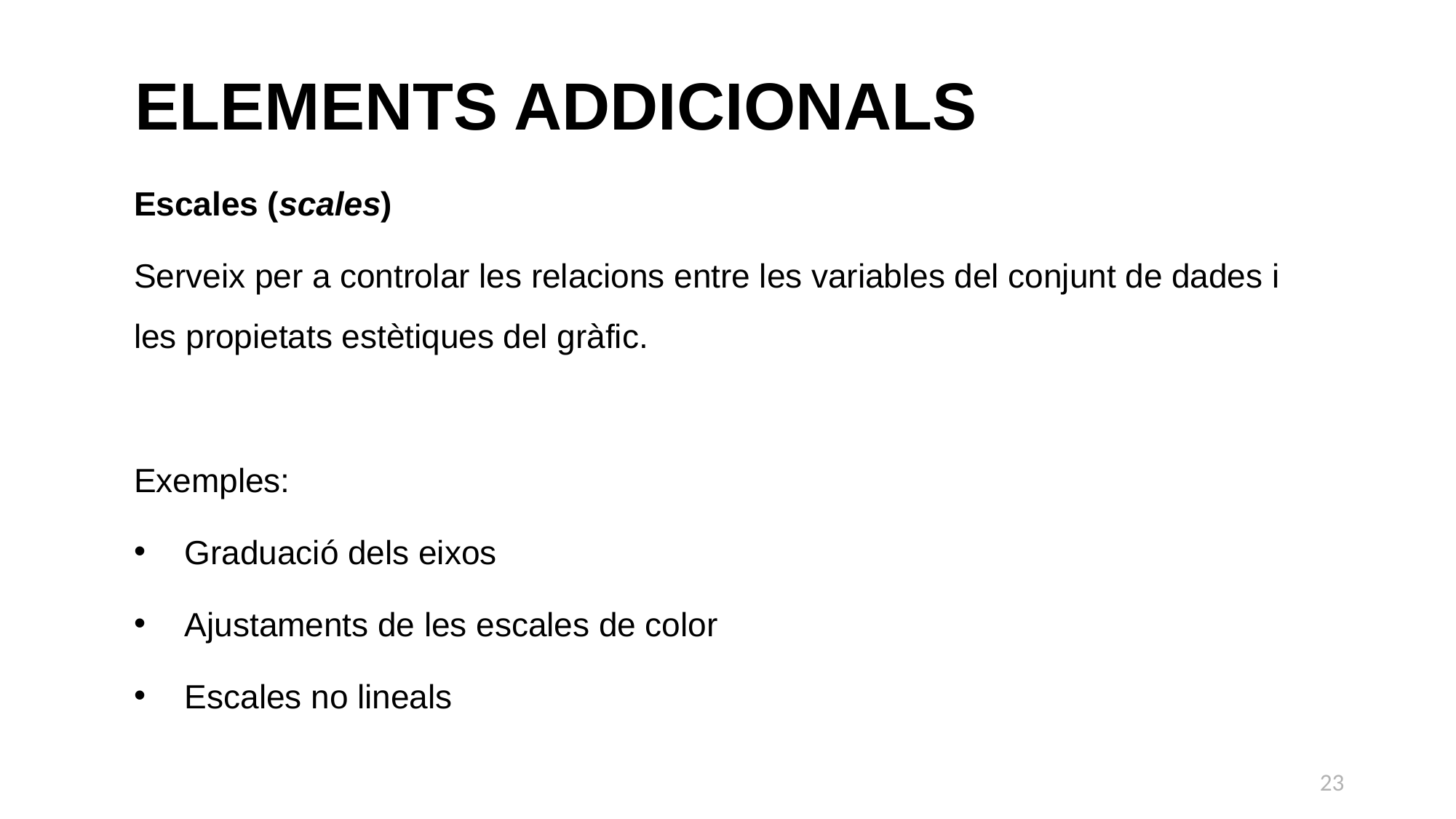

Elements addicionals
Escales (scales)
Serveix per a controlar les relacions entre les variables del conjunt de dades i les propietats estètiques del gràfic.

Exemples:
Graduació dels eixos
Ajustaments de les escales de color
Escales no lineals

23